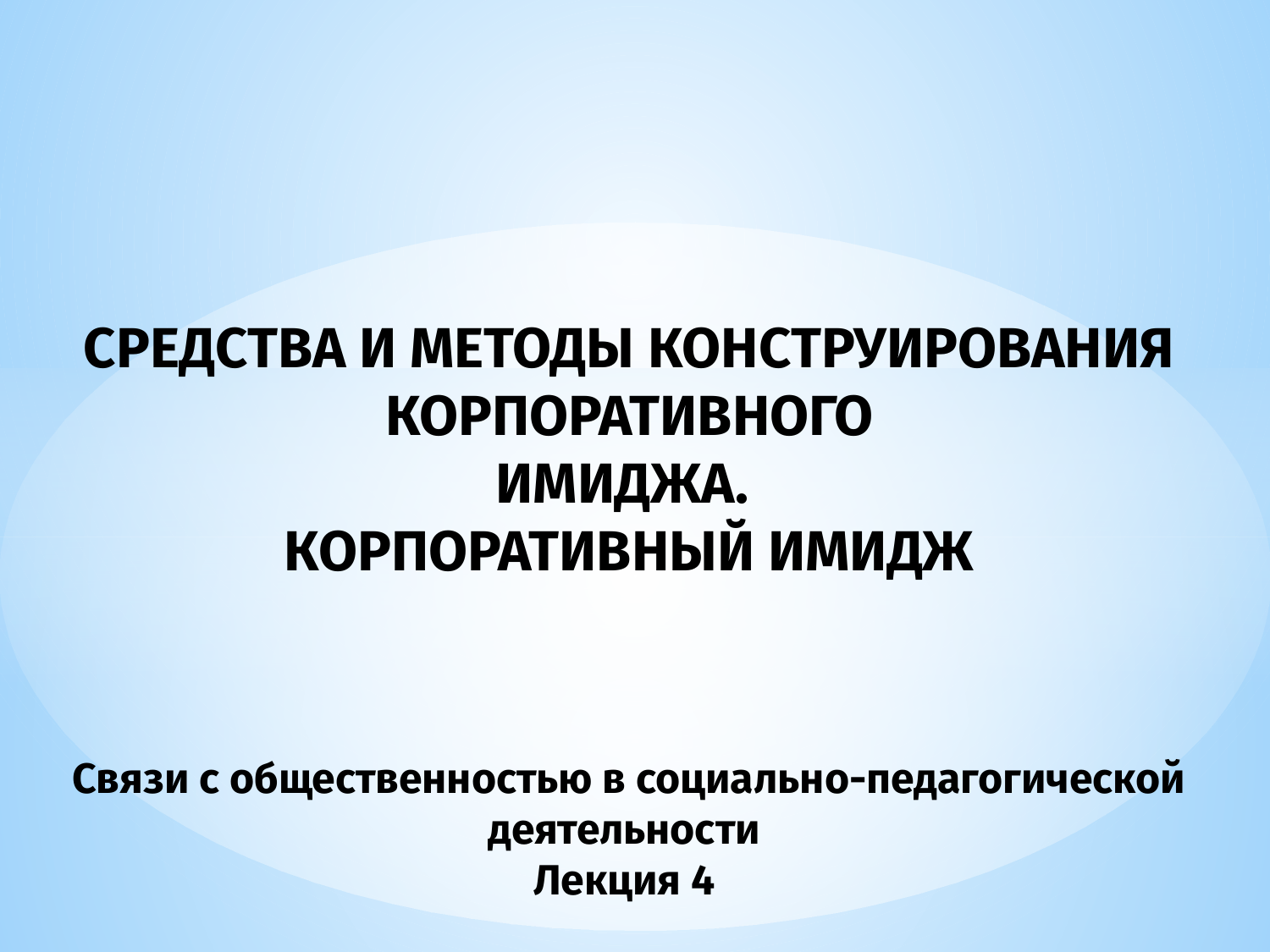

СРЕДСТВА И МЕТОДЫ КОНСТРУИРОВАНИЯ КОРПОРАТИВНОГО
ИМИДЖА.
КОРПОРАТИВНЫЙ ИМИДЖ

Связи с общественностью в социально-педагогической деятельности
Лекция 4
#